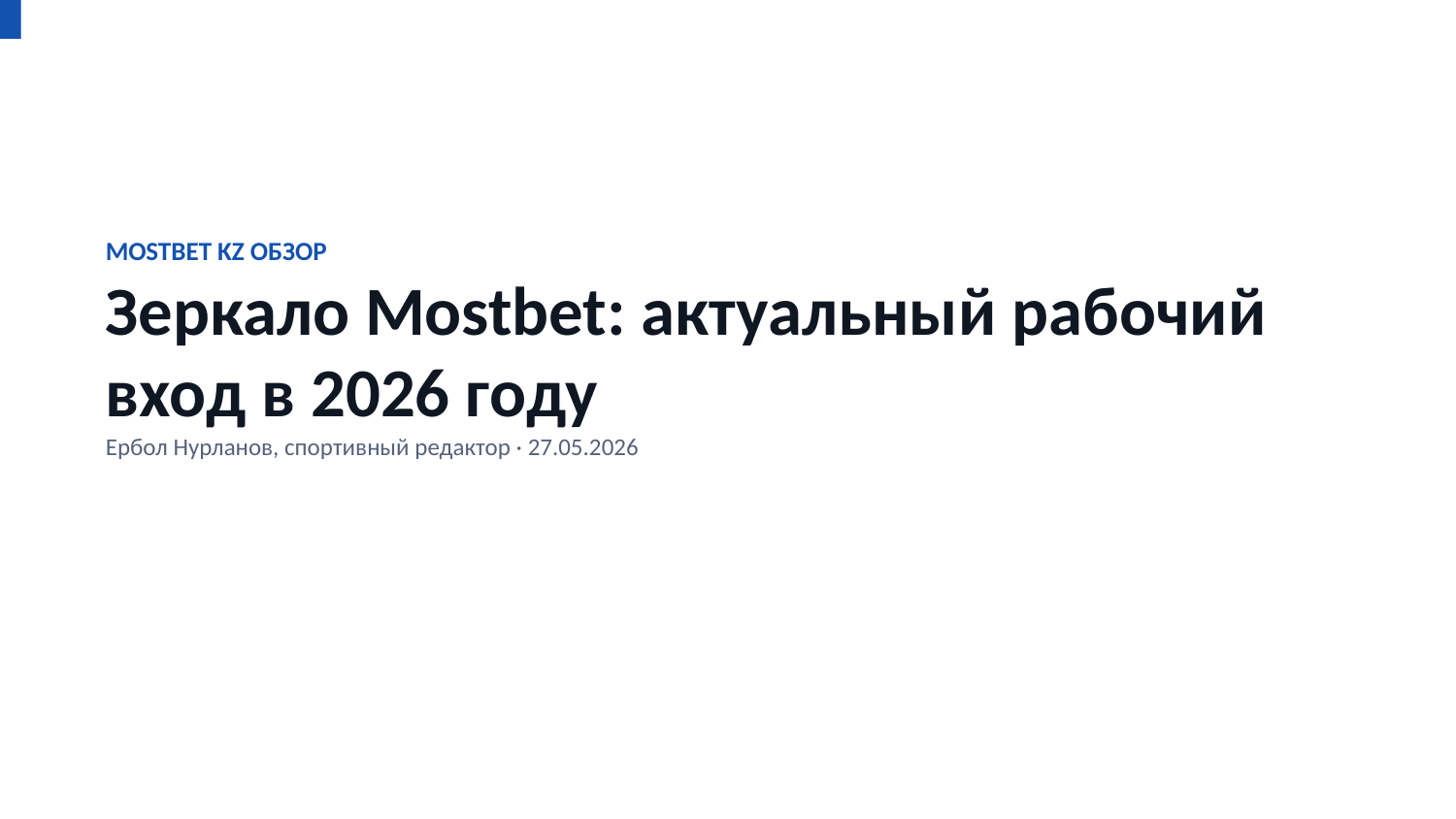

MOSTBET KZ ОБЗОР
Зеркало Mostbet: актуальный рабочий вход в 2026 году
Ербол Нурланов, спортивный редактор · 27.05.2026